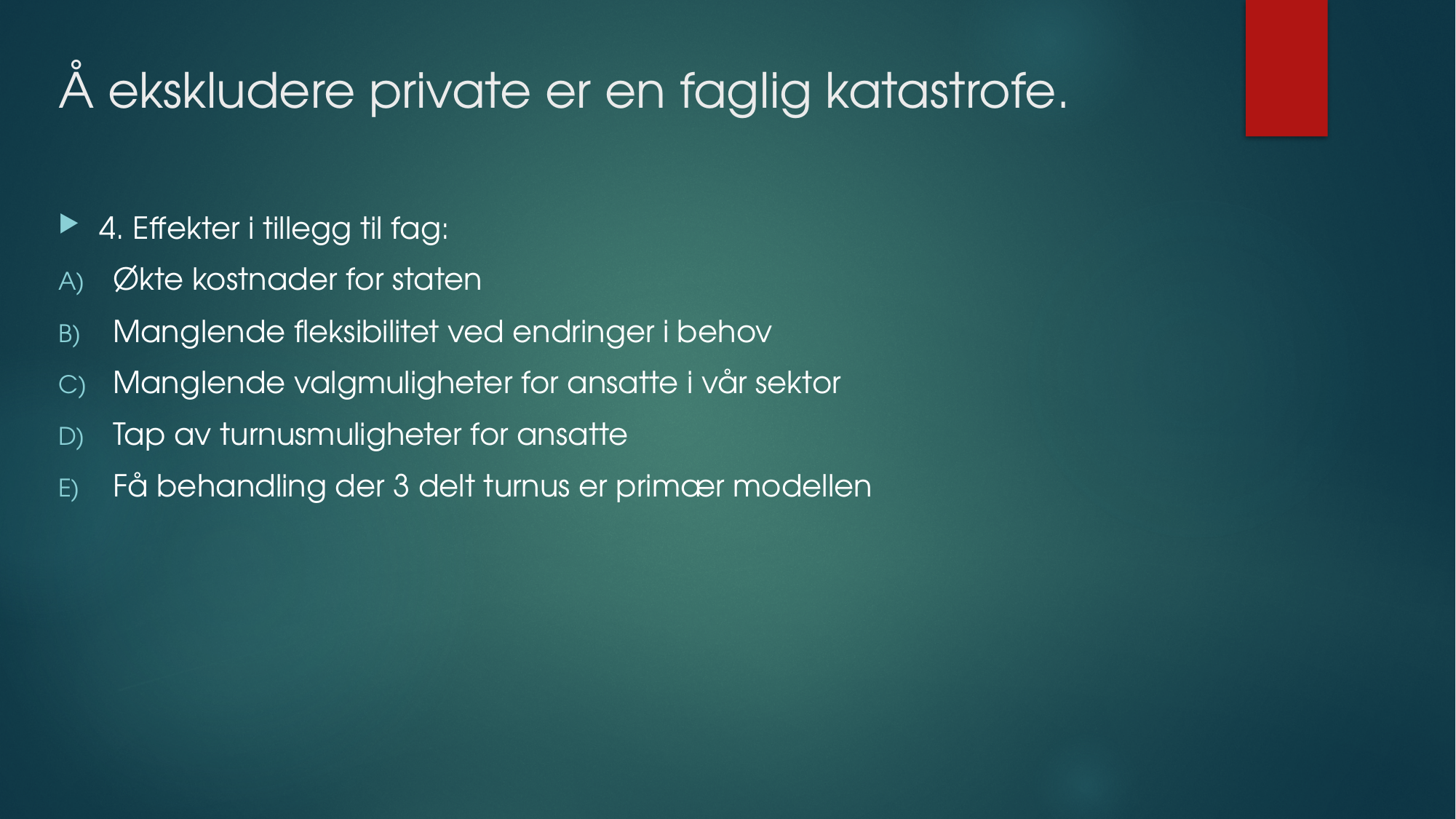

# Å ekskludere private er en faglig katastrofe.

4. Effekter i tillegg til fag:
Økte kostnader for staten
Manglende fleksibilitet ved endringer i behov
Manglende valgmuligheter for ansatte i vår sektor
Tap av turnusmuligheter for ansatte
Få behandling der 3 delt turnus er primær modellen